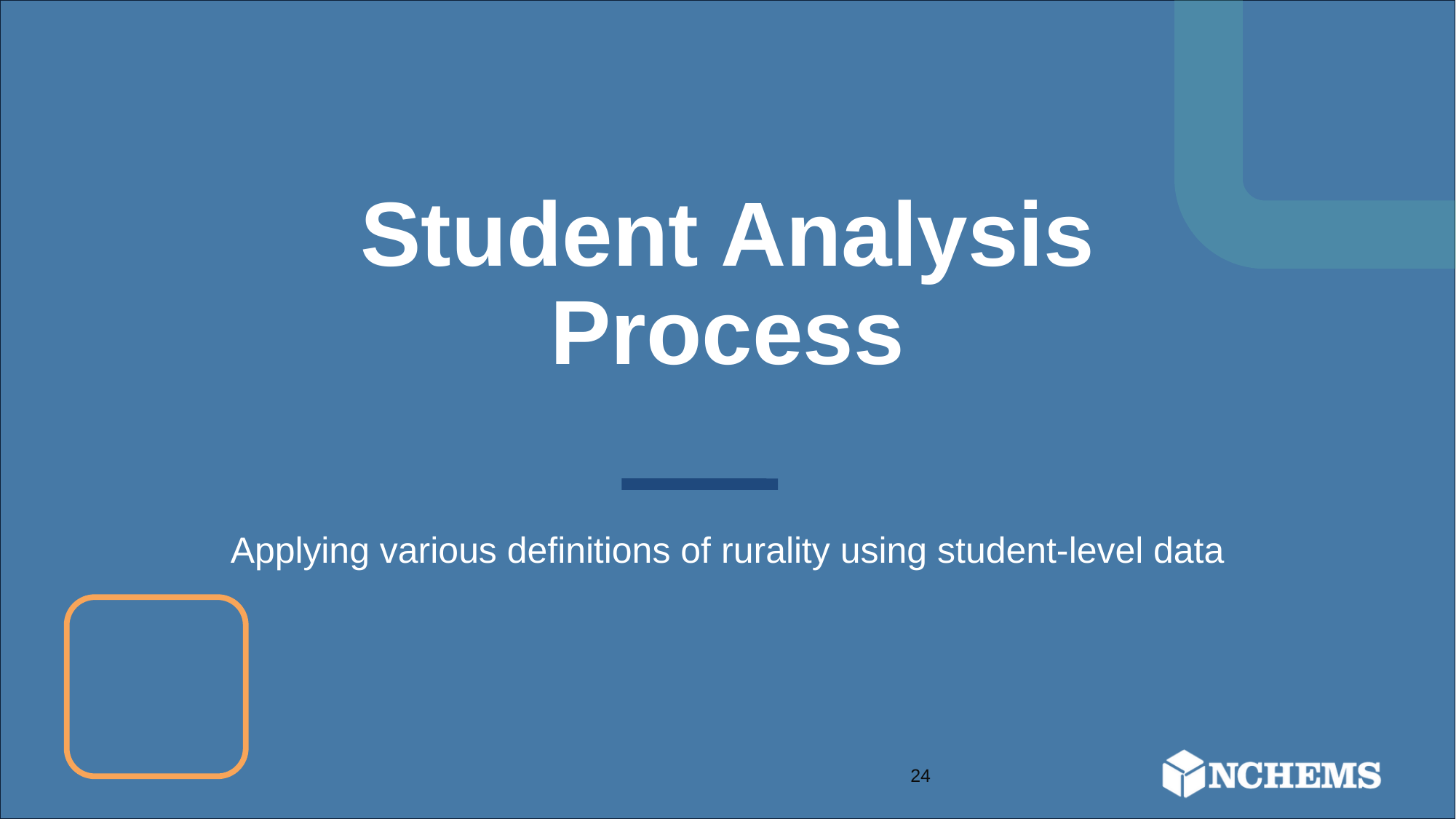

# Student Analysis Process
Applying various definitions of rurality using student-level data
24